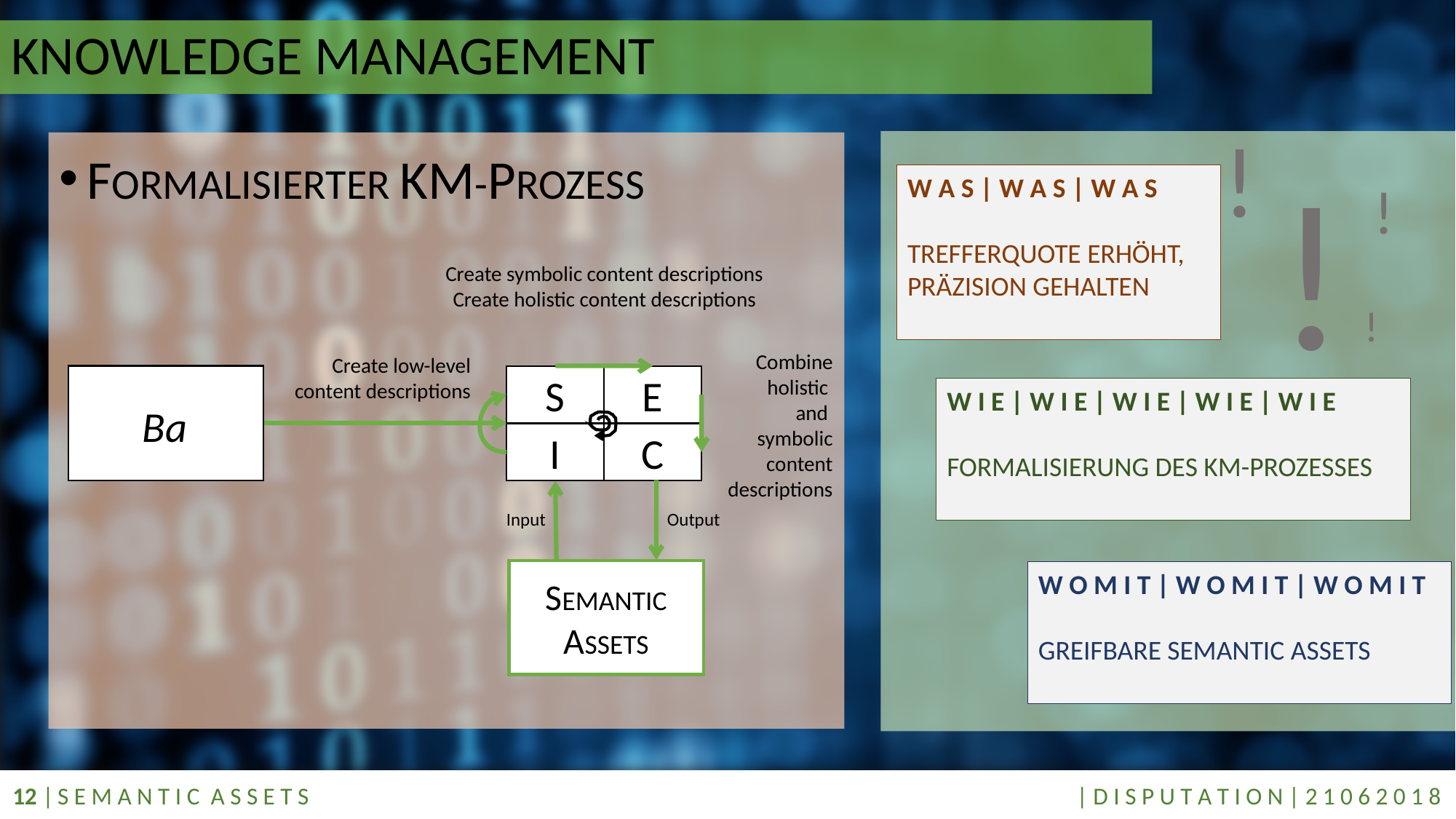

# KNOWLEDGE MANAGEMENT
!

FORMALISIERTER KM-PROZESS
!
W A S | W A S | W A S

TREFFERQUOTE ERHÖHT, PRÄZISION GEHALTEN

!
Create symbolic content descriptions
Create holistic content descriptions
!
Combine
holistic
and
symbolic content descriptions
Create low-level content descriptions

S
E

I
C
W I E | W I E | W I E | W I E | W I E

FORMALISIERUNG DES KM-PROZESSES

Ba
Input
Output
Knowledge
assets
SEMANTIC ASSETS
W O M I T | W O M I T | W O M I T

GREIFBARE SEMANTIC ASSETS